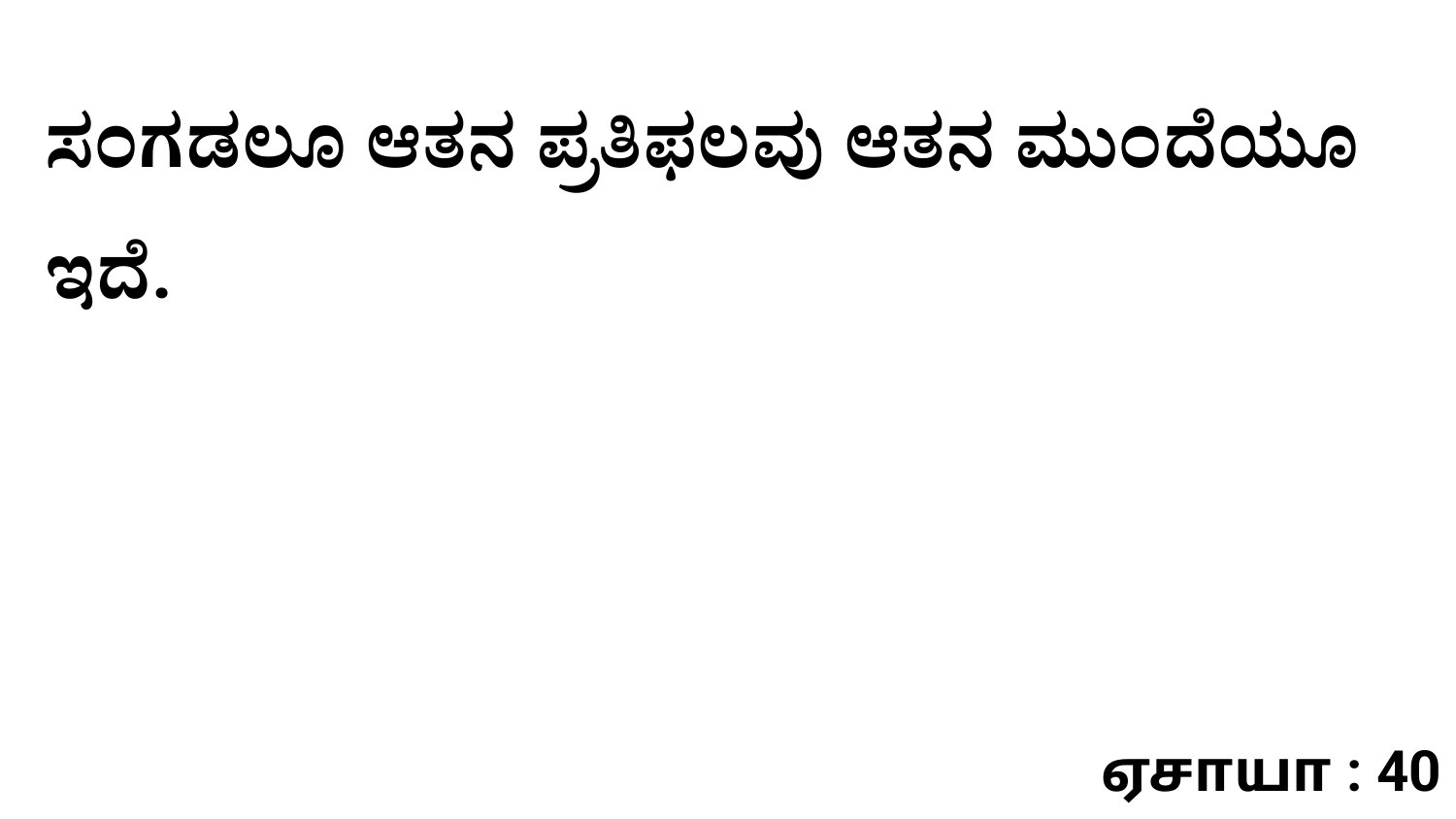

ಸಂಗಡಲೂ ಆತನ ಪ್ರತಿಫಲವು ಆತನ ಮುಂದೆಯೂ ಇದೆ.
ஏசாயா : 40